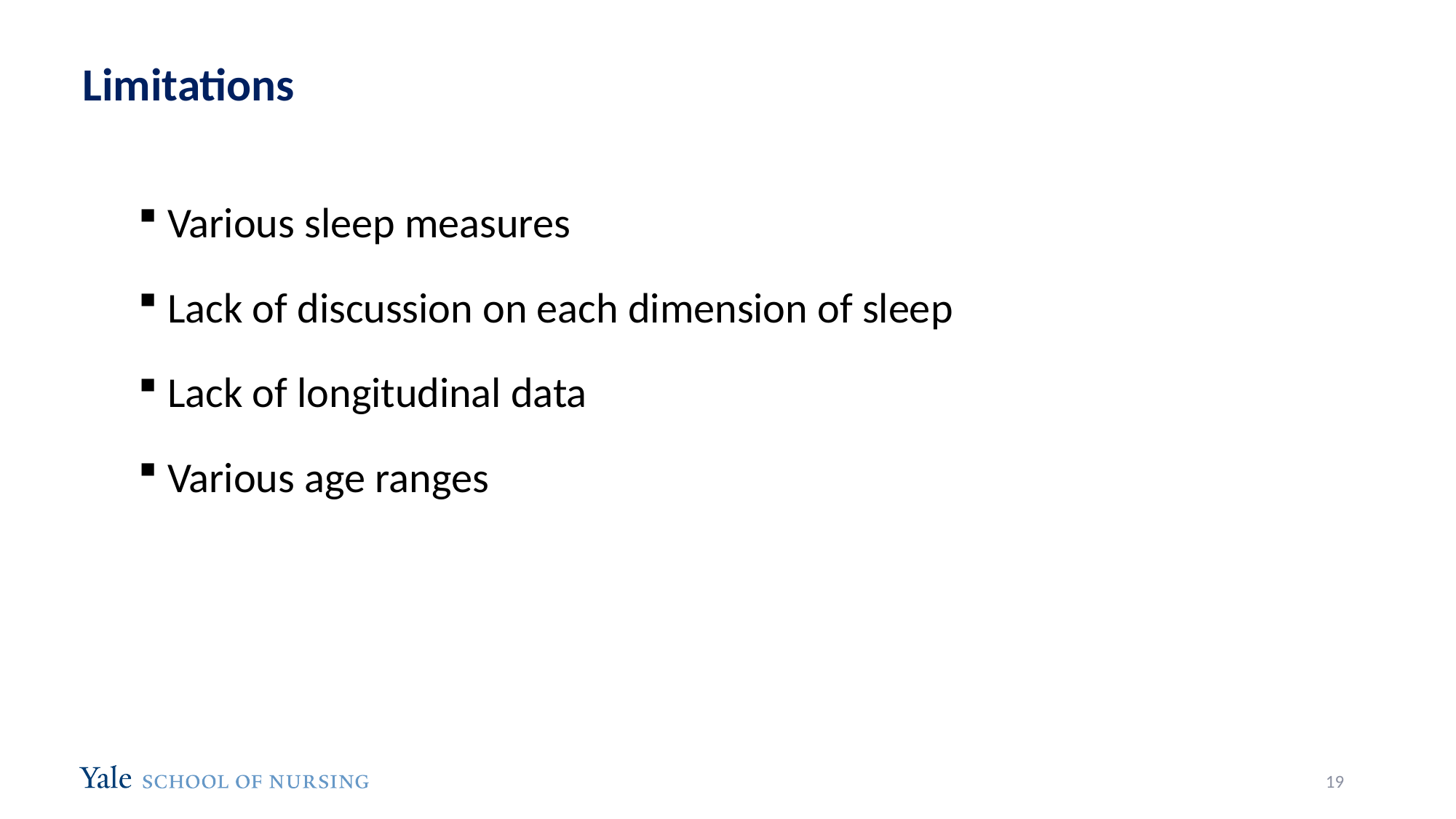

# Limitations
 Various sleep measures
 Lack of discussion on each dimension of sleep
 Lack of longitudinal data
 Various age ranges

19